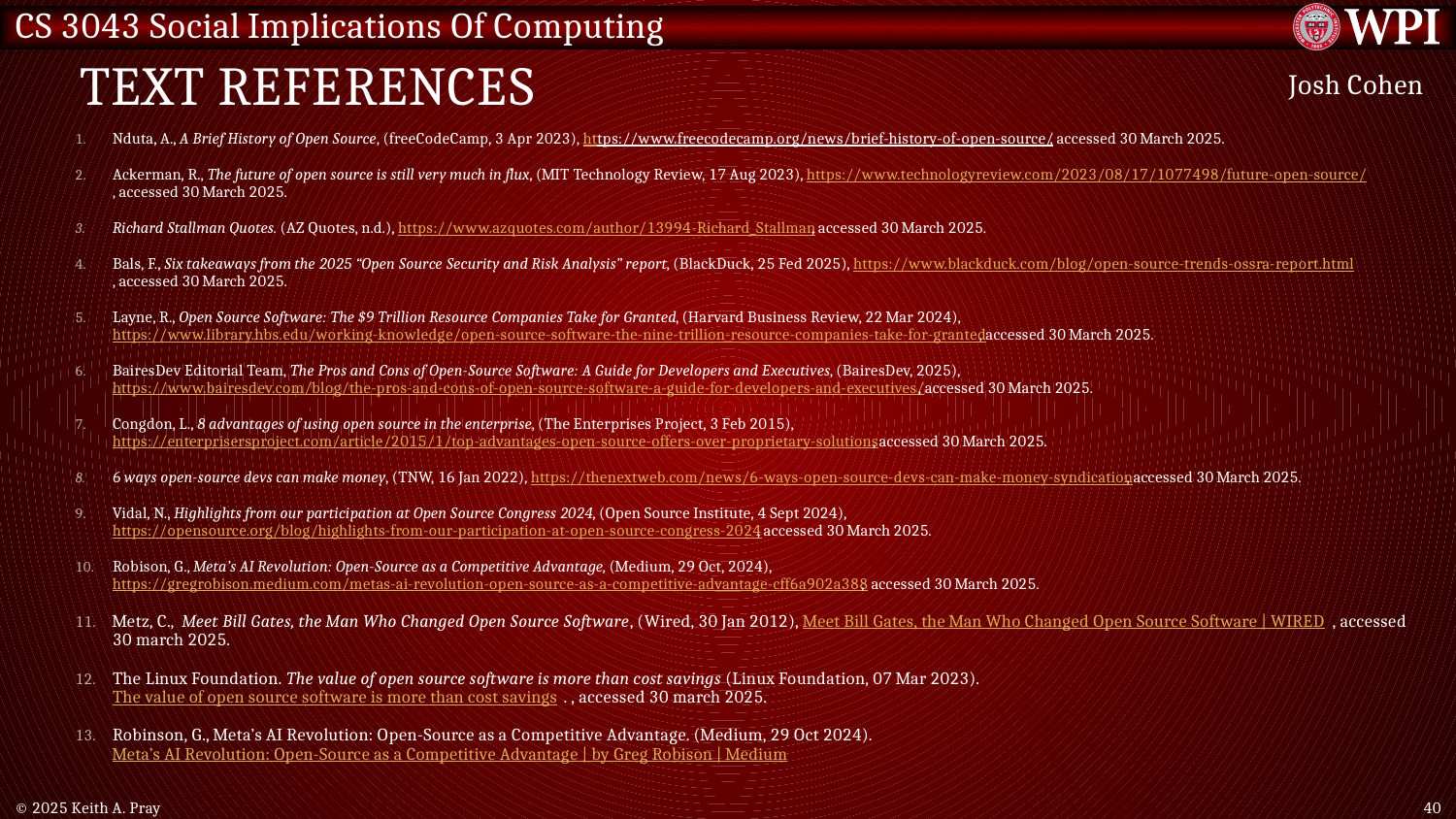

# Text References
Josh Cohen
Nduta, A., A Brief History of Open Source, (freeCodeCamp, 3 Apr 2023), https://www.freecodecamp.org/news/brief-history-of-open-source/, accessed 30 March 2025.
Ackerman, R., The future of open source is still very much in flux, (MIT Technology Review, 17 Aug 2023), https://www.technologyreview.com/2023/08/17/1077498/future-open-source/, accessed 30 March 2025.
Richard Stallman Quotes. (AZ Quotes, n.d.), https://www.azquotes.com/author/13994-Richard_Stallman, accessed 30 March 2025.
Bals, F., Six takeaways from the 2025 “Open Source Security and Risk Analysis” report, (BlackDuck, 25 Fed 2025), https://www.blackduck.com/blog/open-source-trends-ossra-report.html, accessed 30 March 2025.
Layne, R., Open Source Software: The $9 Trillion Resource Companies Take for Granted, (Harvard Business Review, 22 Mar 2024), https://www.library.hbs.edu/working-knowledge/open-source-software-the-nine-trillion-resource-companies-take-for-granted, accessed 30 March 2025.
BairesDev Editorial Team, The Pros and Cons of Open-Source Software: A Guide for Developers and Executives, (BairesDev, 2025), https://www.bairesdev.com/blog/the-pros-and-cons-of-open-source-software-a-guide-for-developers-and-executives/, accessed 30 March 2025.
Congdon, L., 8 advantages of using open source in the enterprise, (The Enterprises Project, 3 Feb 2015), https://enterprisersproject.com/article/2015/1/top-advantages-open-source-offers-over-proprietary-solutions, accessed 30 March 2025.
6 ways open-source devs can make money, (TNW, 16 Jan 2022), https://thenextweb.com/news/6-ways-open-source-devs-can-make-money-syndication, accessed 30 March 2025.
Vidal, N., Highlights from our participation at Open Source Congress 2024, (Open Source Institute, 4 Sept 2024), https://opensource.org/blog/highlights-from-our-participation-at-open-source-congress-2024, accessed 30 March 2025.
Robison, G., Meta’s AI Revolution: Open-Source as a Competitive Advantage, (Medium, 29 Oct, 2024), https://gregrobison.medium.com/metas-ai-revolution-open-source-as-a-competitive-advantage-cff6a902a388,  accessed 30 March 2025.
Metz, C.,  Meet Bill Gates, the Man Who Changed Open Source Software, (Wired, 30 Jan 2012), Meet Bill Gates, the Man Who Changed Open Source Software | WIRED, accessed 30 march 2025.
The Linux Foundation. The value of open source software is more than cost savings (Linux Foundation, 07 Mar 2023). The value of open source software is more than cost savings. , accessed 30 march 2025.
Robinson, G., Meta’s AI Revolution: Open-Source as a Competitive Advantage. (Medium, 29 Oct 2024). Meta’s AI Revolution: Open-Source as a Competitive Advantage | by Greg Robison | Medium

© 2025 Keith A. Pray
40